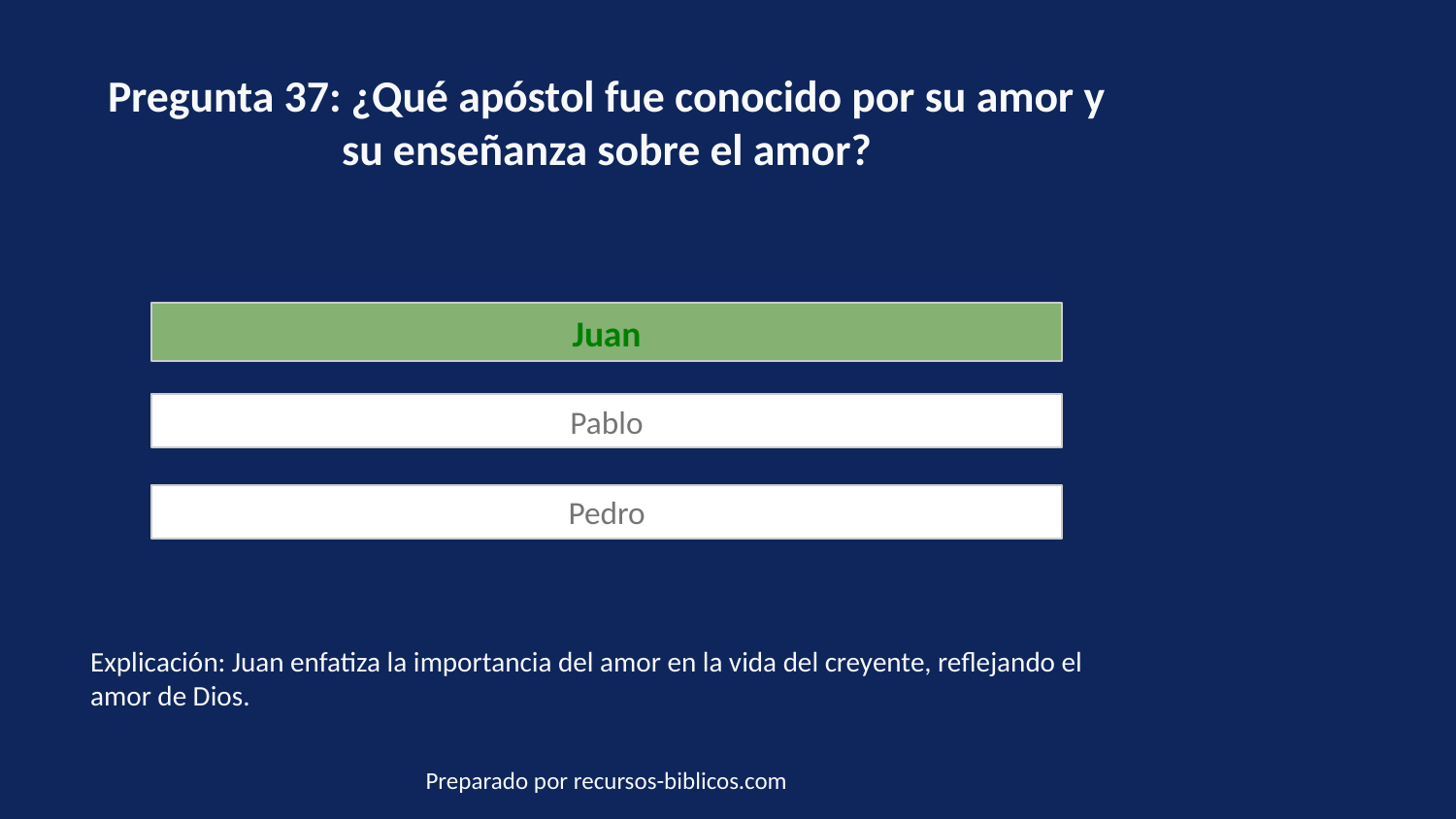

Pregunta 37: ¿Qué apóstol fue conocido por su amor y su enseñanza sobre el amor?
Juan
Pablo
Pedro
Explicación: Juan enfatiza la importancia del amor en la vida del creyente, reflejando el amor de Dios.
Preparado por recursos-biblicos.com